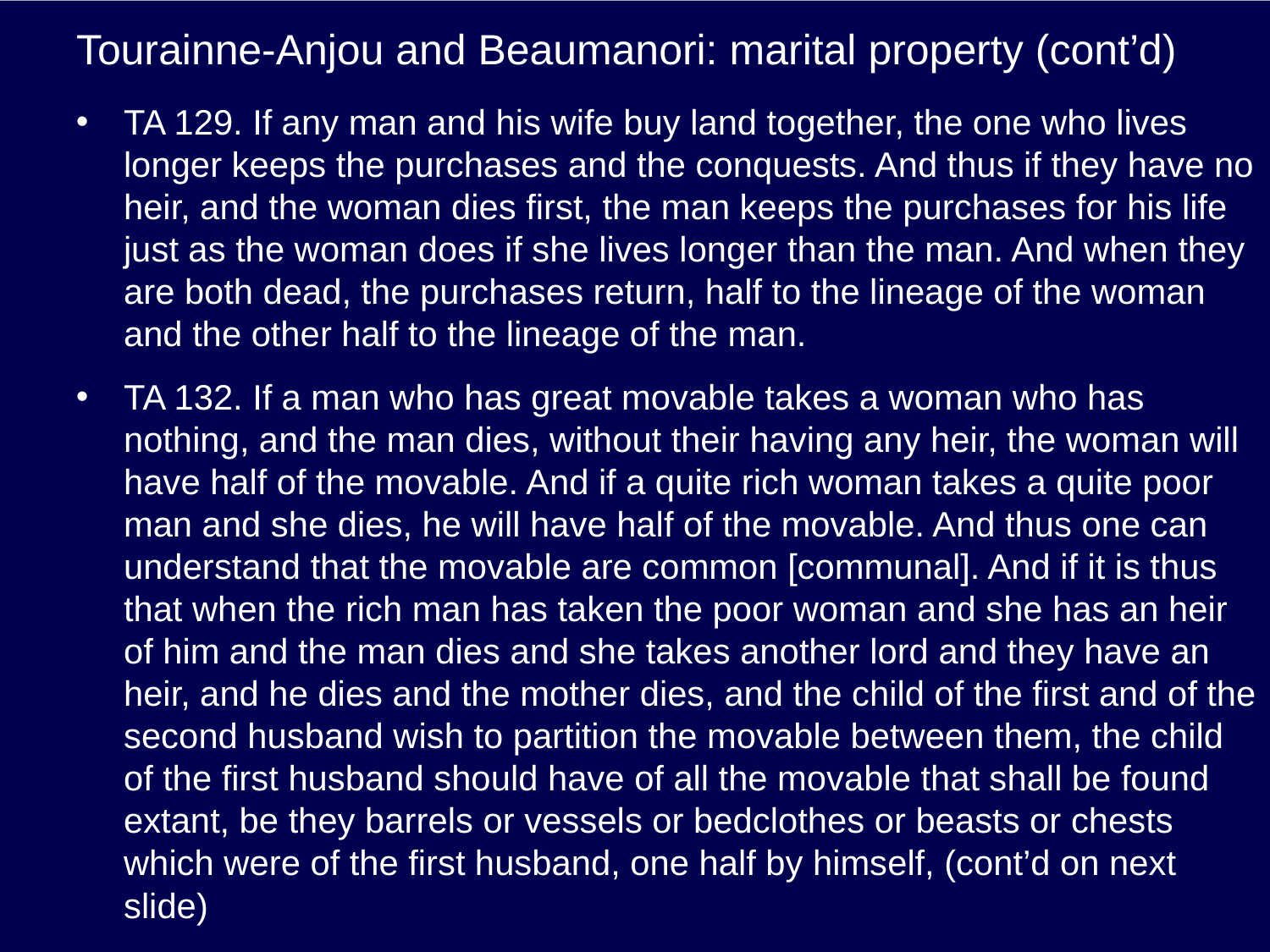

# Tourainne-Anjou and Beaumanori: marital property (cont’d)
TA 129. If any man and his wife buy land together, the one who lives longer keeps the purchases and the conquests. And thus if they have no heir, and the woman dies first, the man keeps the purchases for his life just as the woman does if she lives longer than the man. And when they are both dead, the purchases return, half to the lineage of the woman and the other half to the lineage of the man.

TA 132. If a man who has great movable takes a woman who has nothing, and the man dies, without their having any heir, the woman will have half of the movable. And if a quite rich woman takes a quite poor man and she dies, he will have half of the movable. And thus one can understand that the movable are common [communal]. And if it is thus that when the rich man has taken the poor woman and she has an heir of him and the man dies and she takes another lord and they have an heir, and he dies and the mother dies, and the child of the first and of the second husband wish to partition the movable between them, the child of the first husband should have of all the movable that shall be found extant, be they barrels or vessels or bedclothes or beasts or chests which were of the first husband, one half by himself, (cont’d on next slide)